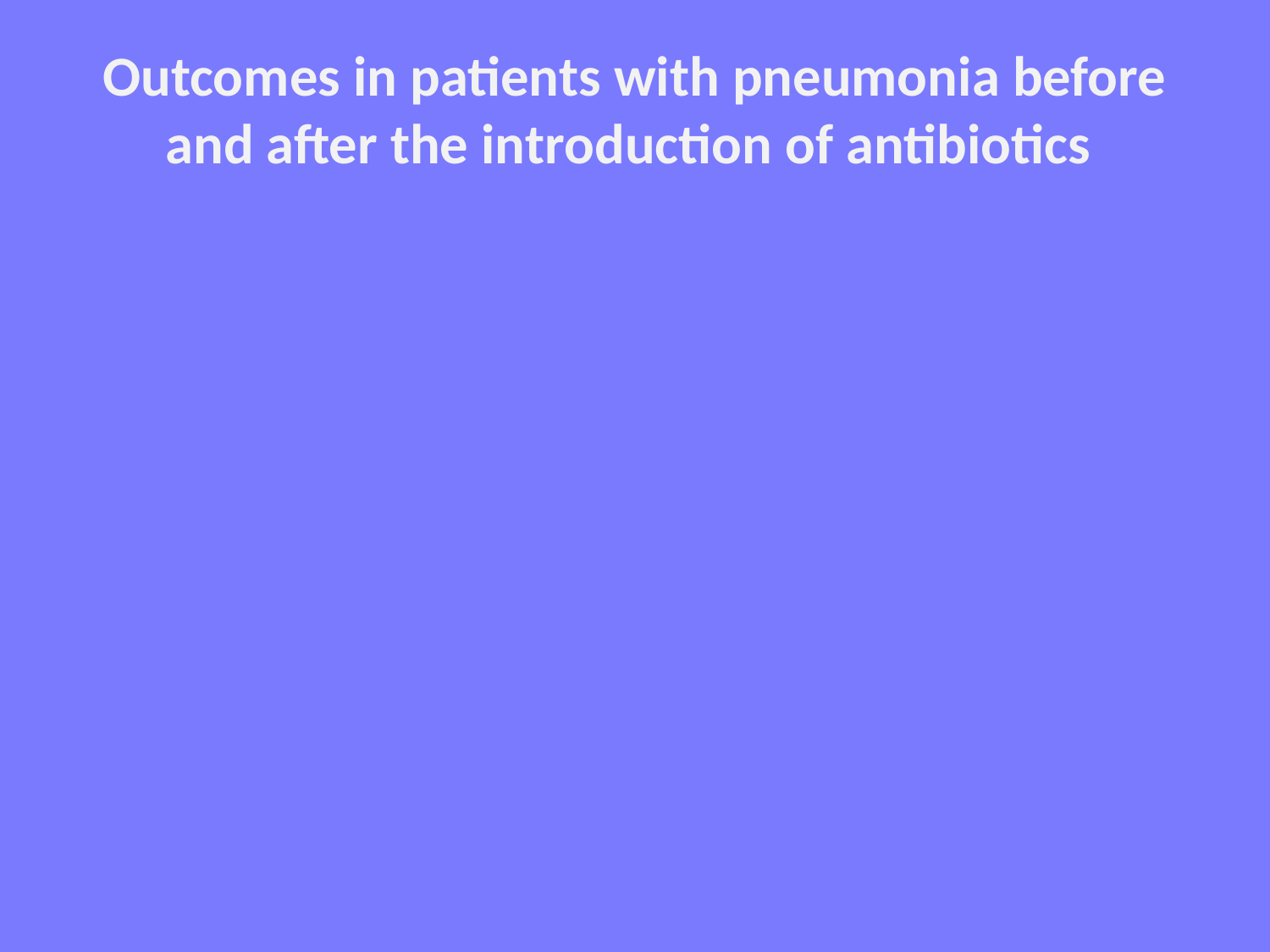

# Outcomes in patients with pneumonia before and after the introduction of antibiotics